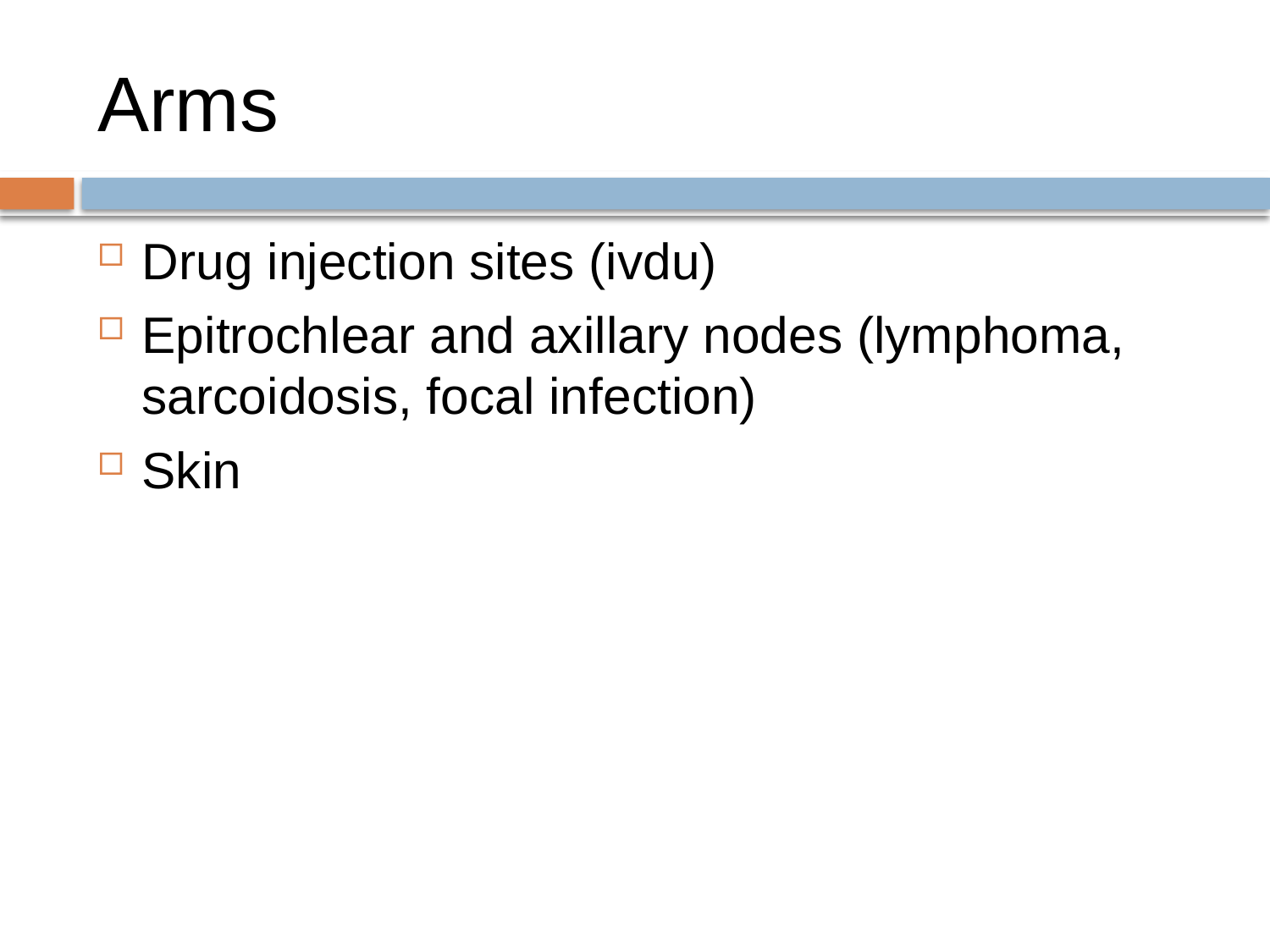

# Arms
Drug injection sites (ivdu)
Epitrochlear and axillary nodes (lymphoma, sarcoidosis, focal infection)
Skin